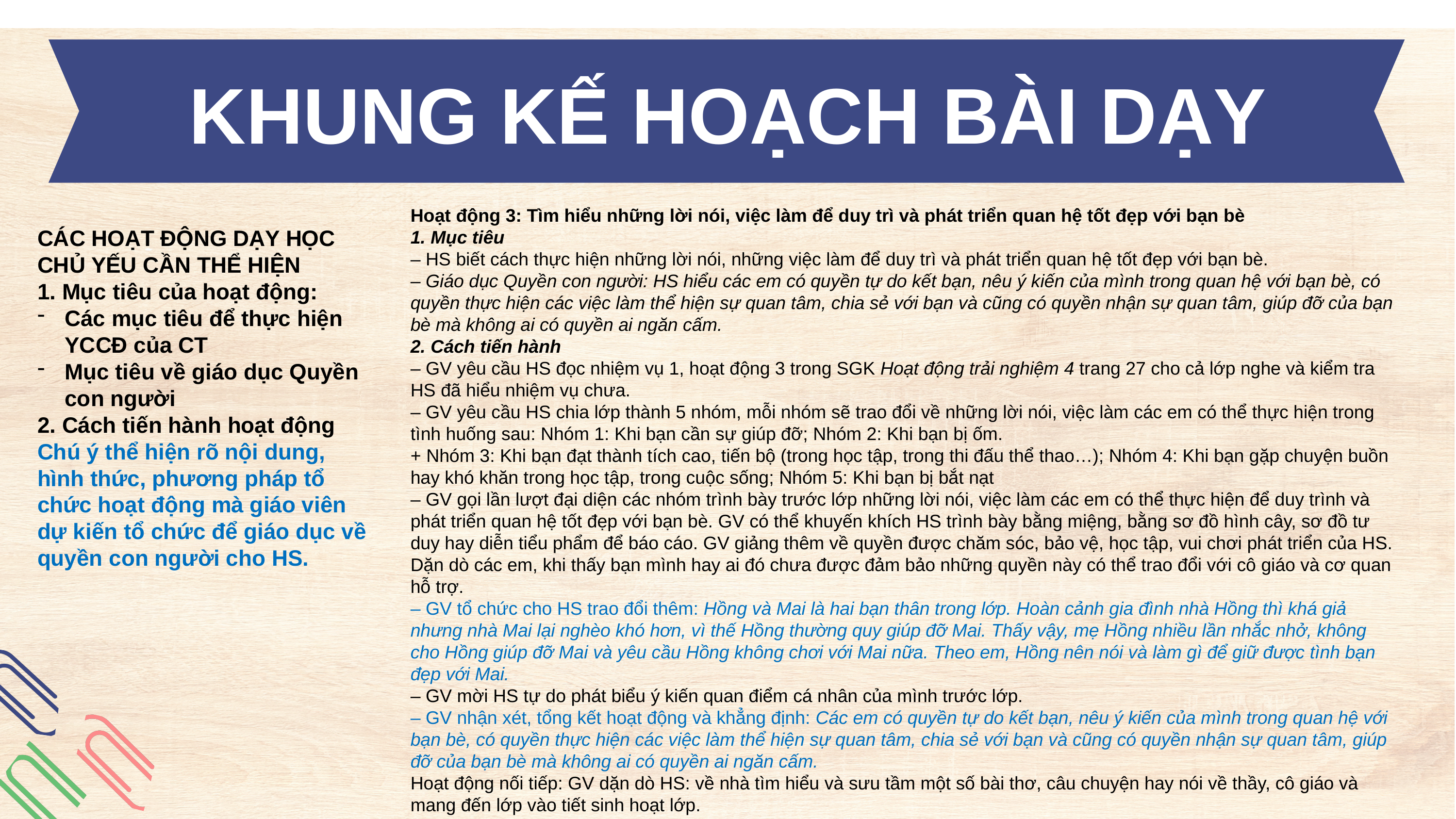

KHUNG KẾ HOẠCH BÀI DẠY
Hoạt động 3: Tìm hiểu những lời nói, việc làm để duy trì và phát triển quan hệ tốt đẹp với bạn bè
1. Mục tiêu
– HS biết cách thực hiện những lời nói, những việc làm để duy trì và phát triển quan hệ tốt đẹp với bạn bè.
– Giáo dục Quyền con người: HS hiểu các em có quyền tự do kết bạn, nêu ý kiến của mình trong quan hệ với bạn bè, có quyền thực hiện các việc làm thể hiện sự quan tâm, chia sẻ với bạn và cũng có quyền nhận sự quan tâm, giúp đỡ của bạn bè mà không ai có quyền ai ngăn cấm.
2. Cách tiến hành
– GV yêu cầu HS đọc nhiệm vụ 1, hoạt động 3 trong SGK Hoạt động trải nghiệm 4 trang 27 cho cả lớp nghe và kiểm tra HS đã hiểu nhiệm vụ chưa.
– GV yêu cầu HS chia lớp thành 5 nhóm, mỗi nhóm sẽ trao đổi về những lời nói, việc làm các em có thể thực hiện trong tình huống sau: Nhóm 1: Khi bạn cần sự giúp đỡ; Nhóm 2: Khi bạn bị ốm.
+ Nhóm 3: Khi bạn đạt thành tích cao, tiến bộ (trong học tập, trong thi đấu thể thao…); Nhóm 4: Khi bạn gặp chuyện buồn hay khó khăn trong học tập, trong cuộc sống; Nhóm 5: Khi bạn bị bắt nạt
– GV gọi lần lượt đại diện các nhóm trình bày trước lớp những lời nói, việc làm các em có thể thực hiện để duy trình và phát triển quan hệ tốt đẹp với bạn bè. GV có thể khuyến khích HS trình bày bằng miệng, bằng sơ đồ hình cây, sơ đồ tư duy hay diễn tiểu phẩm để báo cáo. GV giảng thêm về quyền được chăm sóc, bảo vệ, học tập, vui chơi phát triển của HS. Dặn dò các em, khi thấy bạn mình hay ai đó chưa được đảm bảo những quyền này có thể trao đổi với cô giáo và cơ quan hỗ trợ.
– GV tổ chức cho HS trao đổi thêm: Hồng và Mai là hai bạn thân trong lớp. Hoàn cảnh gia đình nhà Hồng thì khá giả nhưng nhà Mai lại nghèo khó hơn, vì thế Hồng thường quy giúp đỡ Mai. Thấy vậy, mẹ Hồng nhiều lần nhắc nhở, không cho Hồng giúp đỡ Mai và yêu cầu Hồng không chơi với Mai nữa. Theo em, Hồng nên nói và làm gì để giữ được tình bạn đẹp với Mai.
– GV mời HS tự do phát biểu ý kiến quan điểm cá nhân của mình trước lớp.
– GV nhận xét, tổng kết hoạt động và khẳng định: Các em có quyền tự do kết bạn, nêu ý kiến của mình trong quan hệ với bạn bè, có quyền thực hiện các việc làm thể hiện sự quan tâm, chia sẻ với bạn và cũng có quyền nhận sự quan tâm, giúp đỡ của bạn bè mà không ai có quyền ai ngăn cấm.
Hoạt động nối tiếp: GV dặn dò HS: về nhà tìm hiểu và sưu tầm một số bài thơ, câu chuyện hay nói về thầy, cô giáo và mang đến lớp vào tiết sinh hoạt lớp.

CÁC HOẠT ĐỘNG DẠY HỌC CHỦ YẾU CẦN THỂ HIỆN
1. Mục tiêu của hoạt động:
Các mục tiêu để thực hiện YCCĐ của CT
Mục tiêu về giáo dục Quyền con người
2. Cách tiến hành hoạt động
Chú ý thể hiện rõ nội dung, hình thức, phương pháp tổ chức hoạt động mà giáo viên dự kiến tổ chức để giáo dục về quyền con người cho HS.